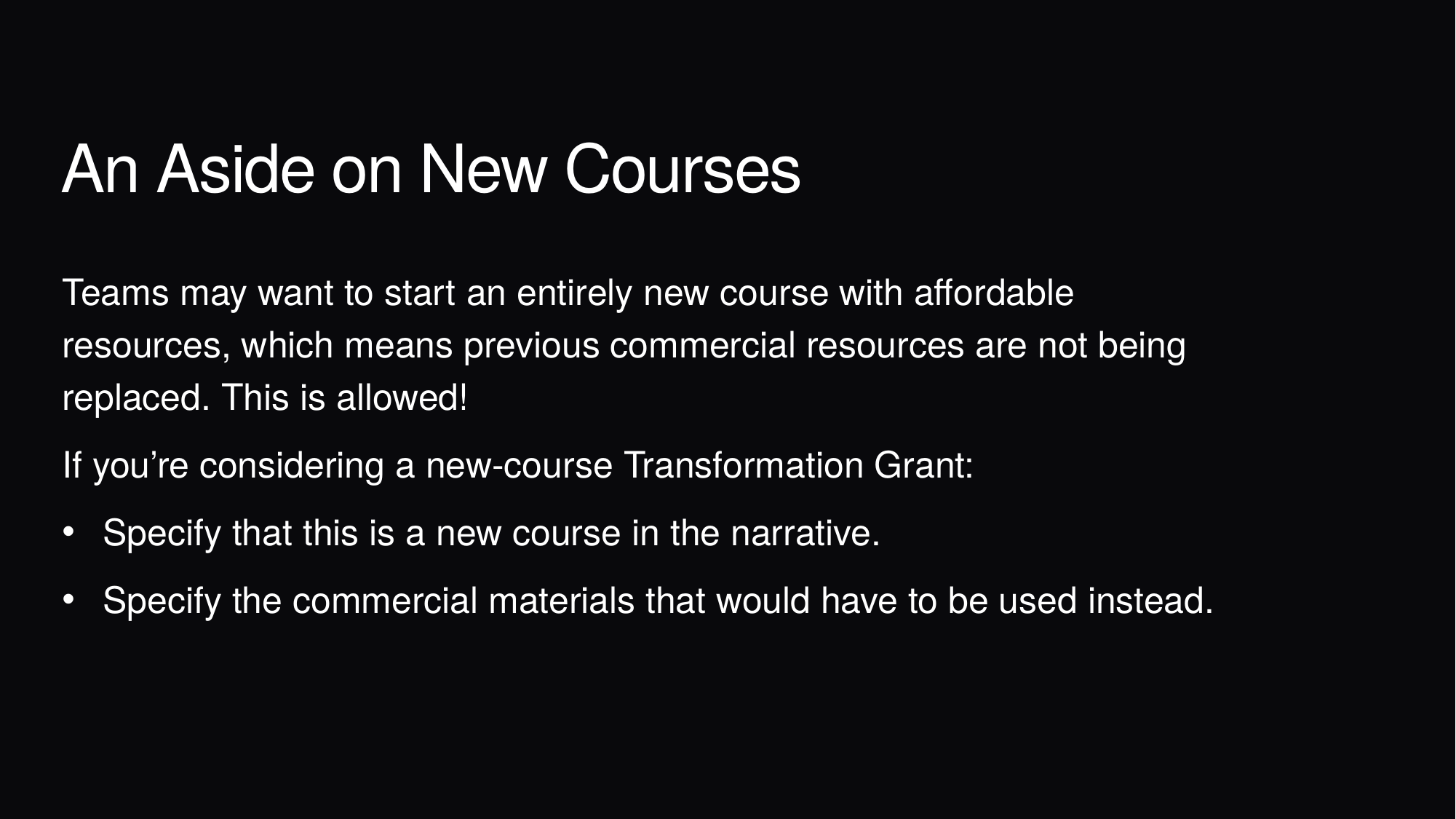

# An Aside on New Courses
Teams may want to start an entirely new course with affordable resources, which means previous commercial resources are not being replaced. This is allowed!
If you’re considering a new-course Transformation Grant:
Specify that this is a new course in the narrative.
Specify the commercial materials that would have to be used instead.